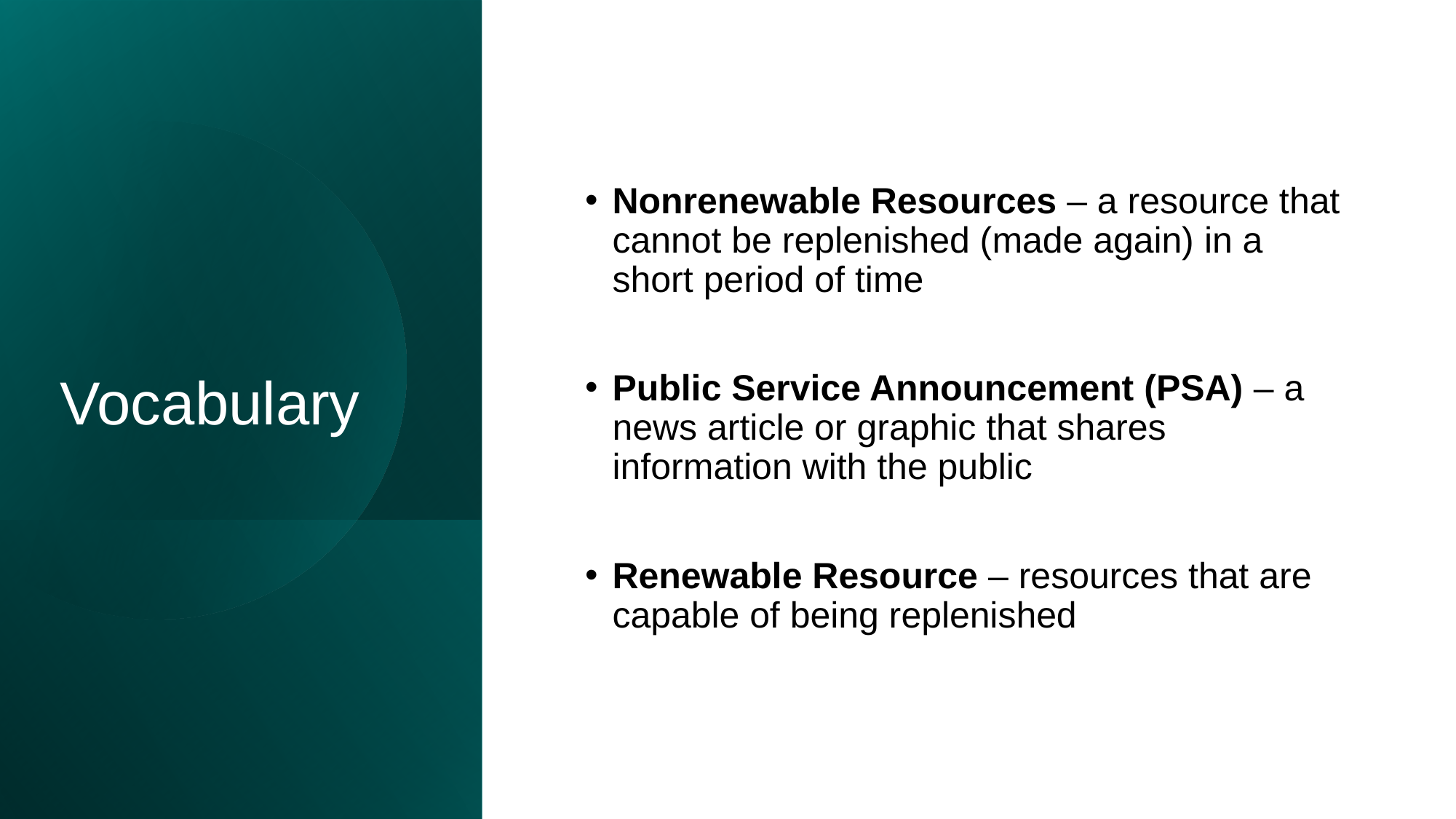

Nonrenewable Resources – a resource that cannot be replenished (made again) in a short period of time

Public Service Announcement (PSA) – a news article or graphic that shares information with the public

Renewable Resource – resources that are capable of being replenished

Vocabulary